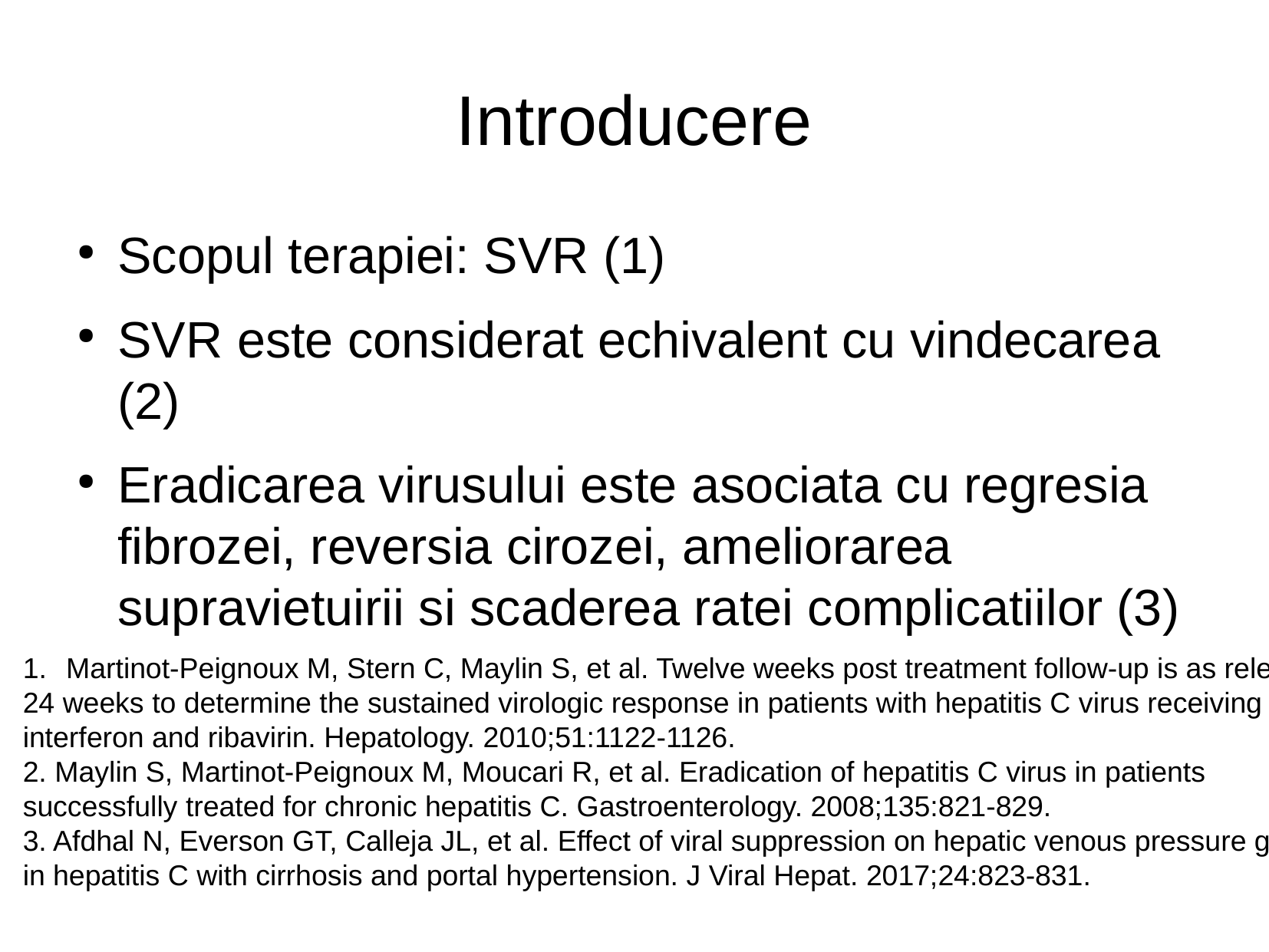

Introducere
Scopul terapiei: SVR (1)
SVR este considerat echivalent cu vindecarea (2)
Eradicarea virusului este asociata cu regresia fibrozei, reversia cirozei, ameliorarea supravietuirii si scaderea ratei complicatiilor (3)
Martinot-Peignoux M, Stern C, Maylin S, et al. Twelve weeks post treatment follow-up is as relevant as
24 weeks to determine the sustained virologic response in patients with hepatitis C virus receiving pegylated
interferon and ribavirin. Hepatology. 2010;51:1122-1126.
2. Maylin S, Martinot-Peignoux M, Moucari R, et al. Eradication of hepatitis C virus in patients
successfully treated for chronic hepatitis C. Gastroenterology. 2008;135:821-829.
3. Afdhal N, Everson GT, Calleja JL, et al. Effect of viral suppression on hepatic venous pressure gradient
in hepatitis C with cirrhosis and portal hypertension. J Viral Hepat. 2017;24:823-831.